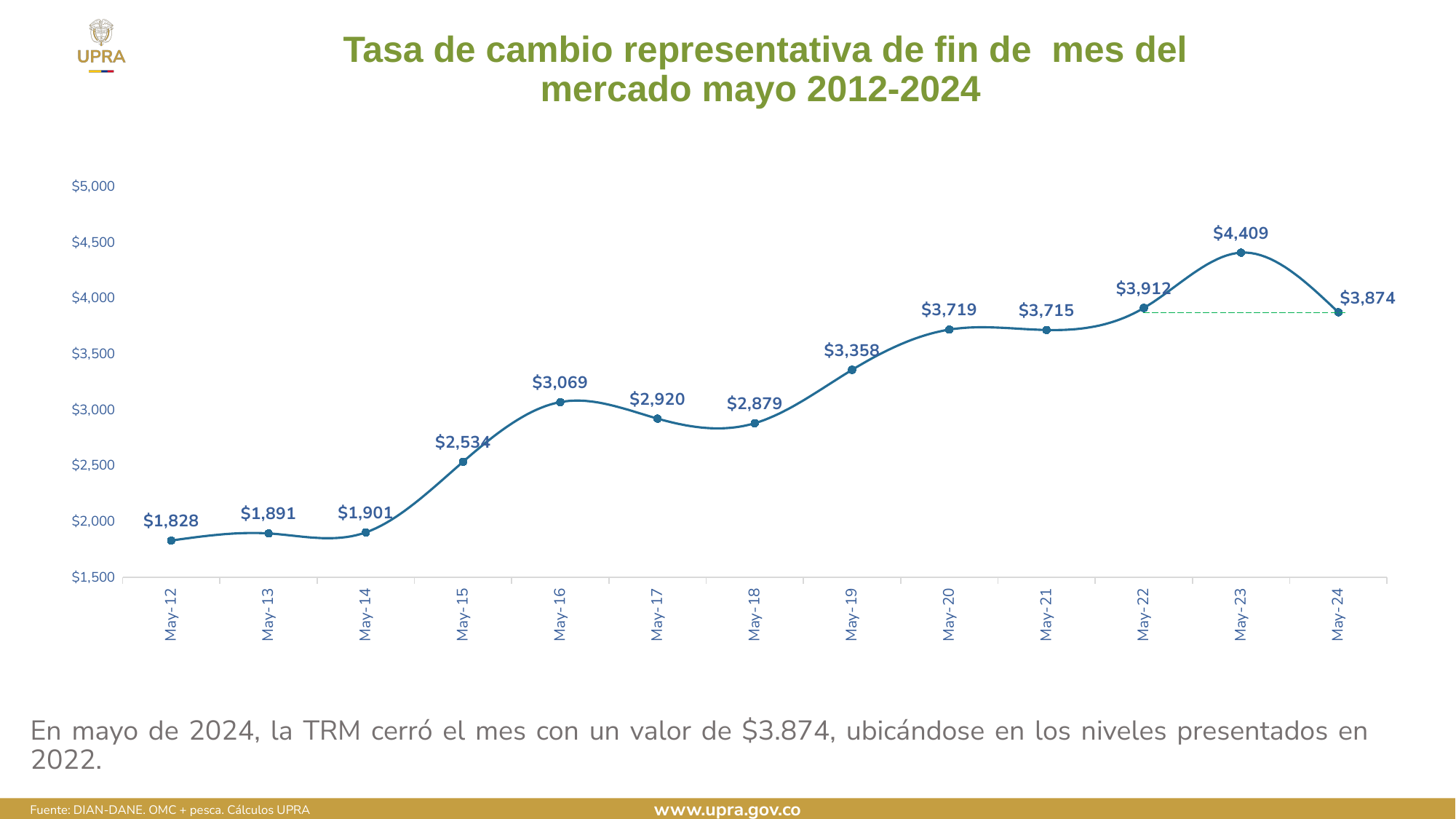

# Tasa de cambio representativa de fin de  mes del mercado mayo 2012-2024

### Chart

| Category |  |
|---|---|
| 41060 | 1827.8300000000013 |
| 41425 | 1891.4800000000014 |
| 41790 | 1900.6399999999996 |
| 42155 | 2533.789999999999 |
| 42521 | 3069.1699999999987 |
| 42886 | 2920.4199999999987 |
| 43251 | 2879.320000000002 |
| 43616 | 3357.820000000003 |
| 43982 | 3718.8200000000033 |
| 44347 | 3715.2799999999993 |
| 44712 | 3912.34 |
| 45077 | 4408.65 |
| 45443 | 3874.32 |
En mayo de 2024, la TRM cerró el mes con un valor de $3.874, ubicándose en los niveles presentados en 2022.
Fuente: DIAN-DANE. OMC + pesca. Cálculos UPRA